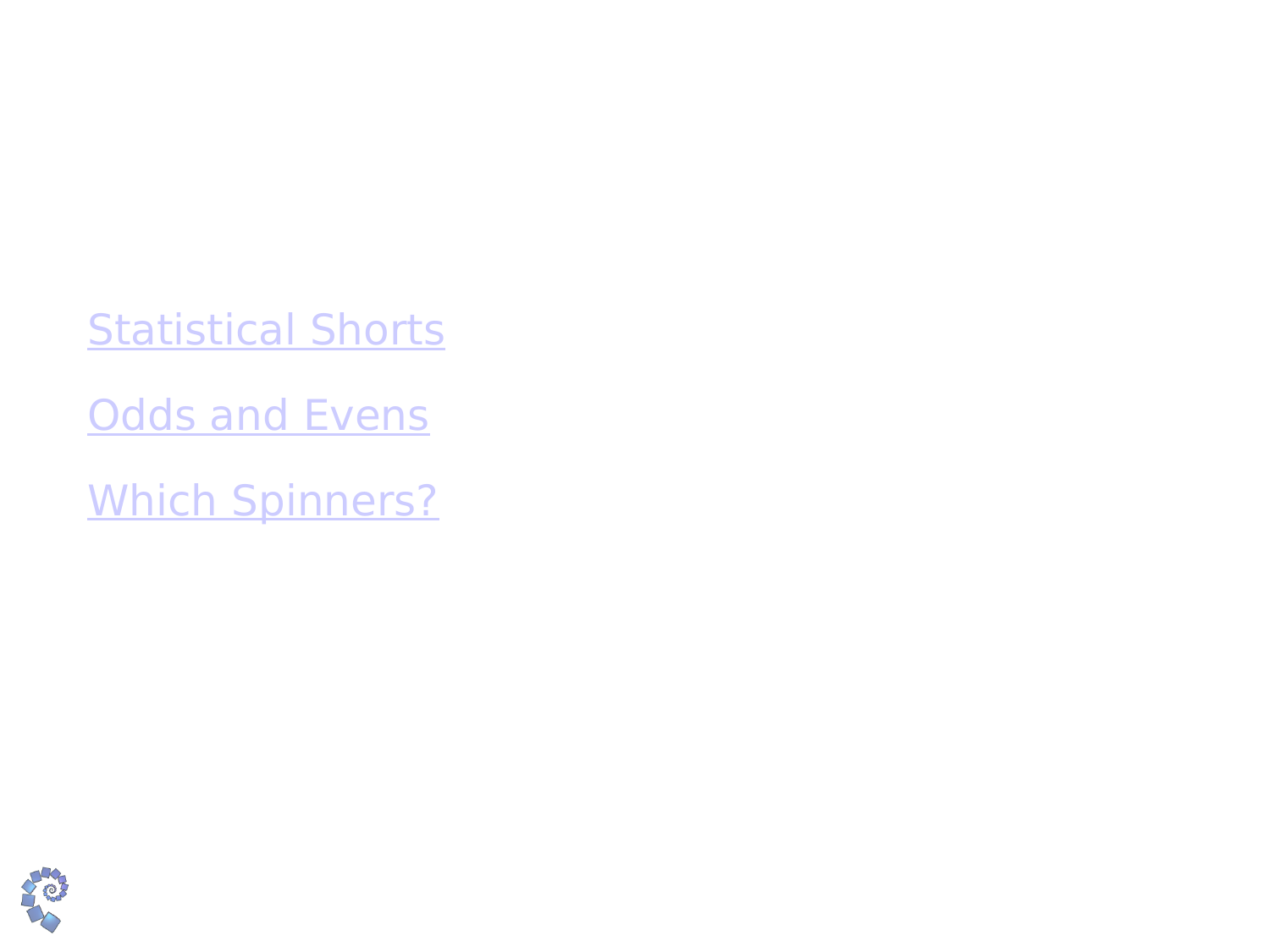

# Handling Data
Statistical Shorts
Odds and Evens
Which Spinners?